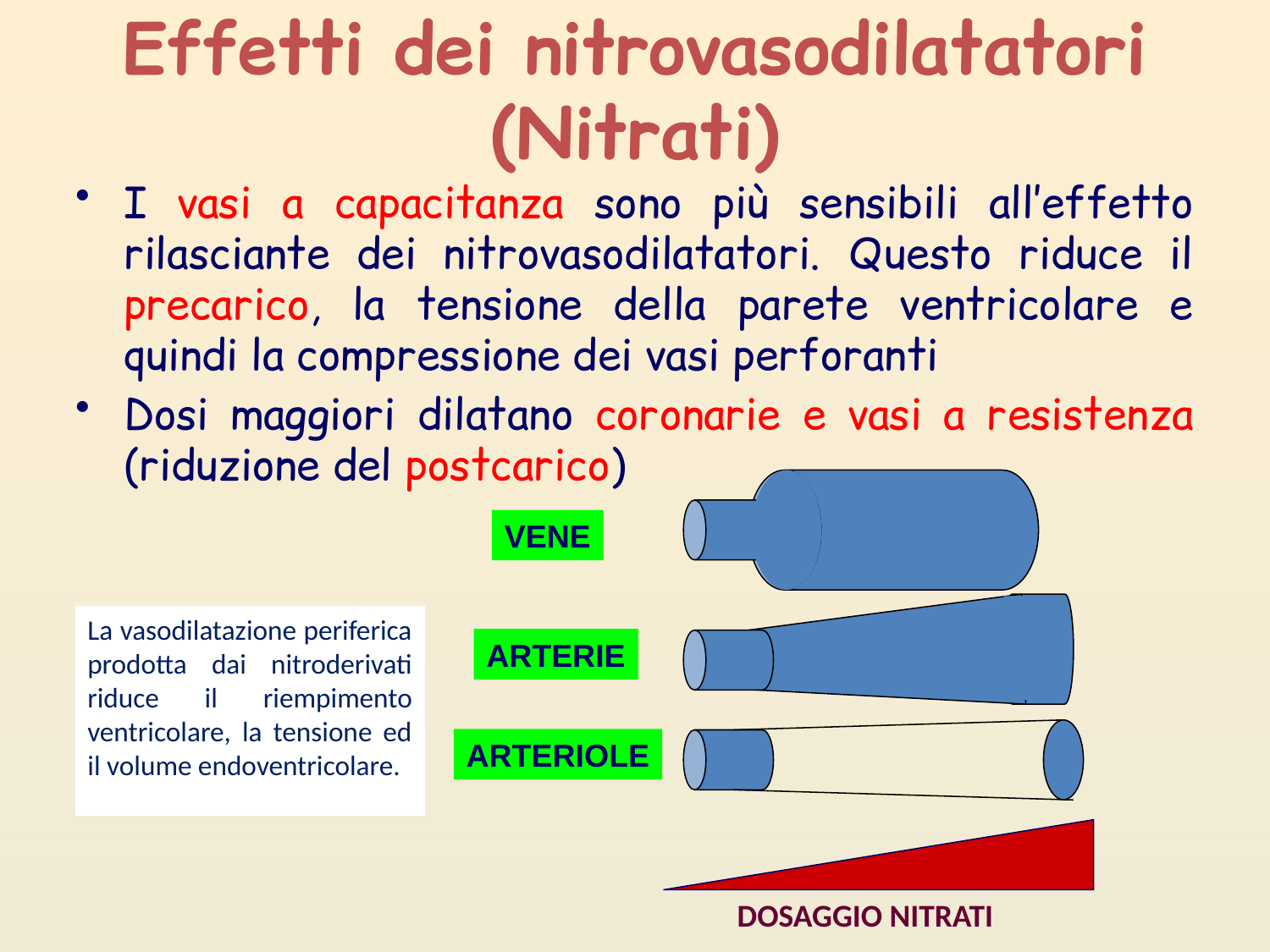

Effetti dei nitrovasodilatatori (Nitrati)
I vasi a capacitanza sono più sensibili all’effetto rilasciante dei nitrovasodilatatori. Questo riduce il precarico, la tensione della parete ventricolare e quindi la compressione dei vasi perforanti
Dosi maggiori dilatano coronarie e vasi a resistenza (riduzione del postcarico)

VENE

La vasodilatazione periferica prodotta dai nitroderivati riduce il riempimento ventricolare, la tensione ed il volume endoventricolare.

ARTERIE

ARTERIOLE

DOSAGGIO NITRATI